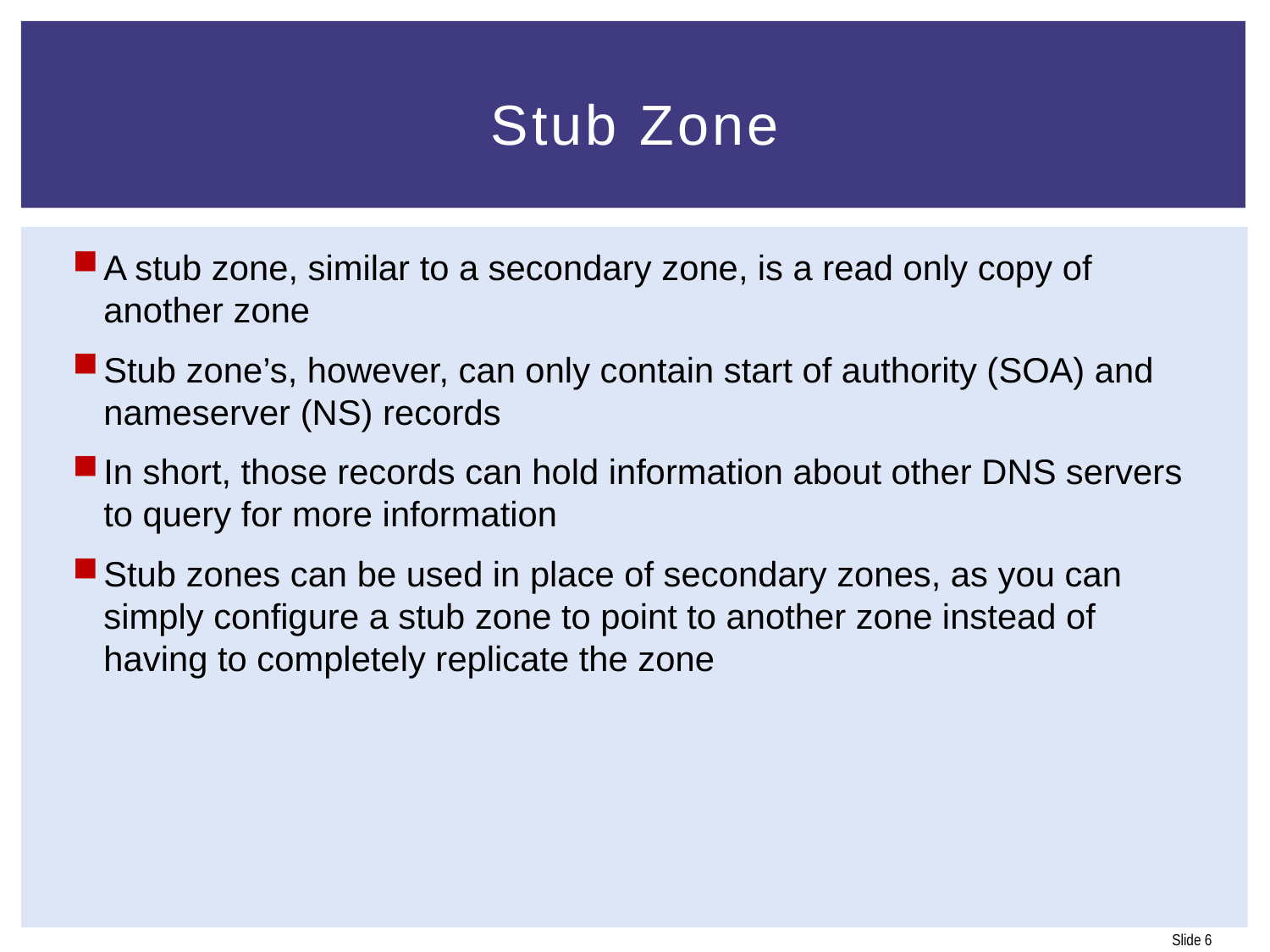

# Stub Zone
A stub zone, similar to a secondary zone, is a read only copy of another zone
Stub zone’s, however, can only contain start of authority (SOA) and nameserver (NS) records
In short, those records can hold information about other DNS servers to query for more information
Stub zones can be used in place of secondary zones, as you can simply configure a stub zone to point to another zone instead of having to completely replicate the zone